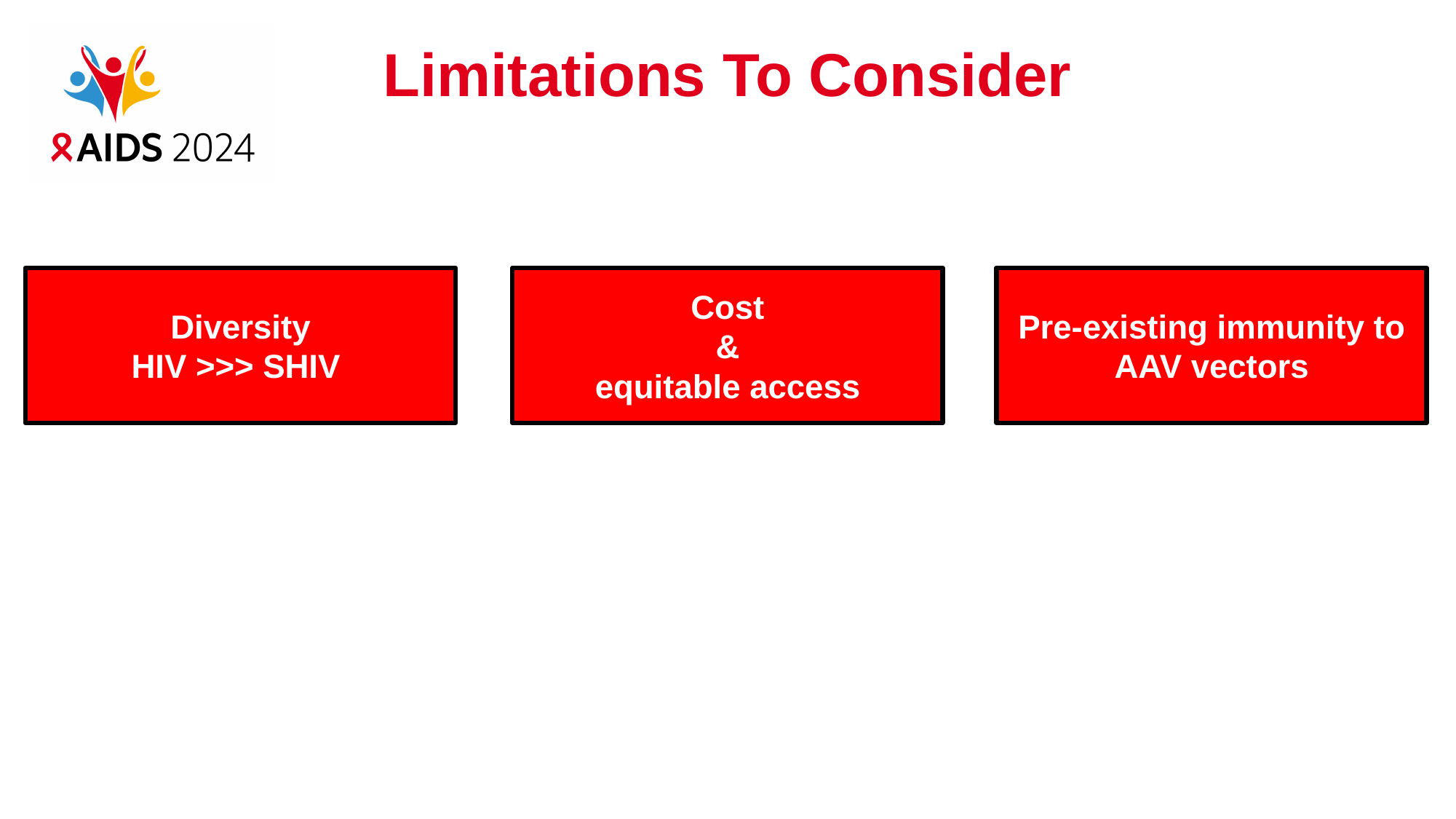

# Limitations To Consider
Diversity
HIV >>> SHIV
Cost
&
equitable access
Pre-existing immunity to AAV vectors